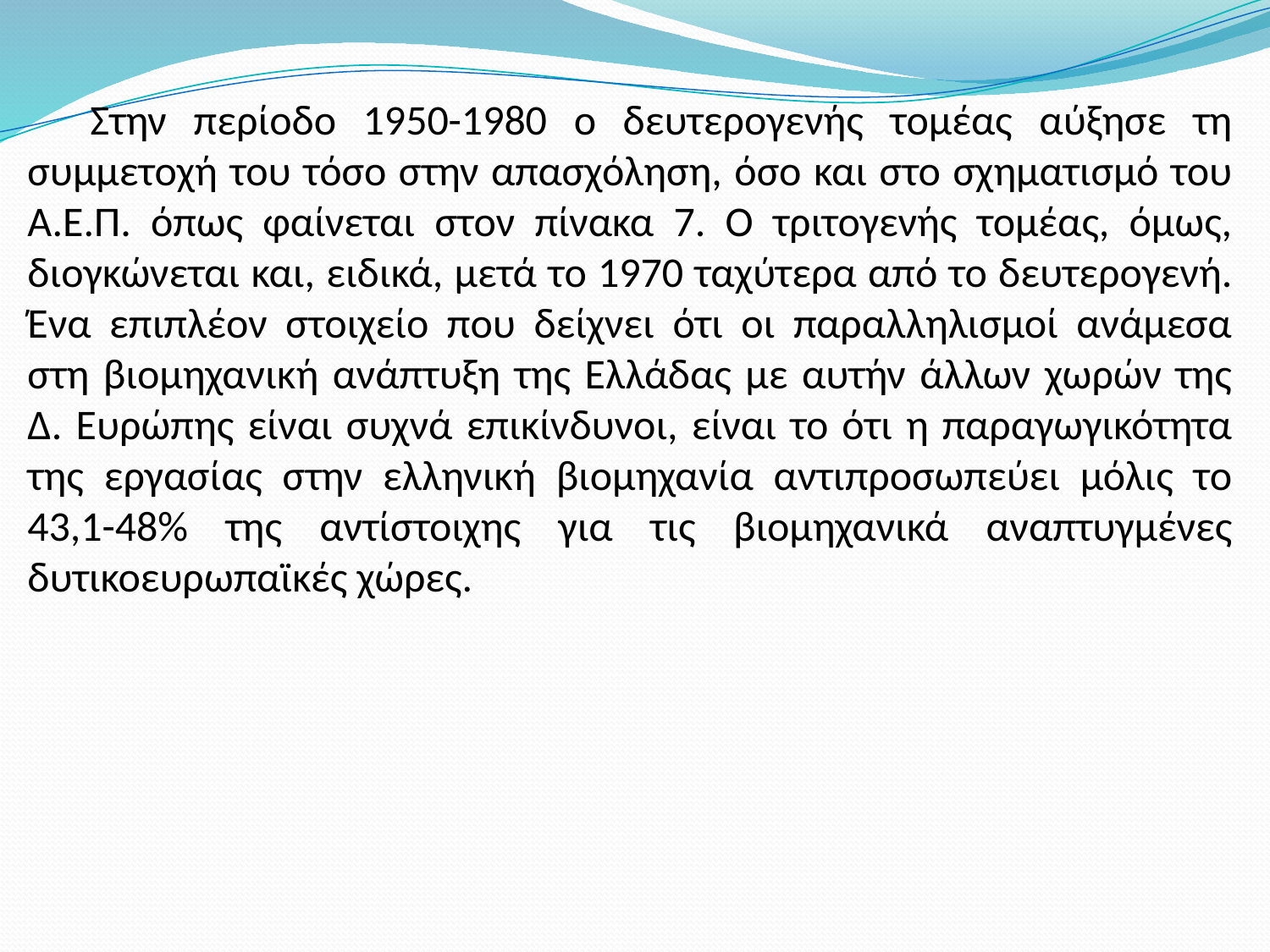

Στην περίοδο 1950-1980 ο δευτερογενής τομέας αύξησε τη συμμετοχή του τόσο στην απασχόληση, όσο και στο σχηματισμό του Α.Ε.Π. όπως φαίνεται στον πίνακα 7. Ο τριτογενής τομέας, όμως, διογκώνεται και, ειδικά, μετά το 1970 ταχύτερα από το δευτερογενή. Ένα επιπλέον στοιχείο που δείχνει ότι οι παραλληλισμοί ανάμεσα στη βιομηχανική ανάπτυξη της Ελλάδας με αυτήν άλλων χωρών της Δ. Ευρώπης είναι συχνά επικίνδυνοι, είναι το ότι η παραγωγικότητα της εργασίας στην ελληνική βιομηχανία αντιπροσωπεύει μόλις το 43,1-48% της αντίστοιχης για τις βιομηχανικά αναπτυγμένες δυτικοευρωπαϊκές χώρες.